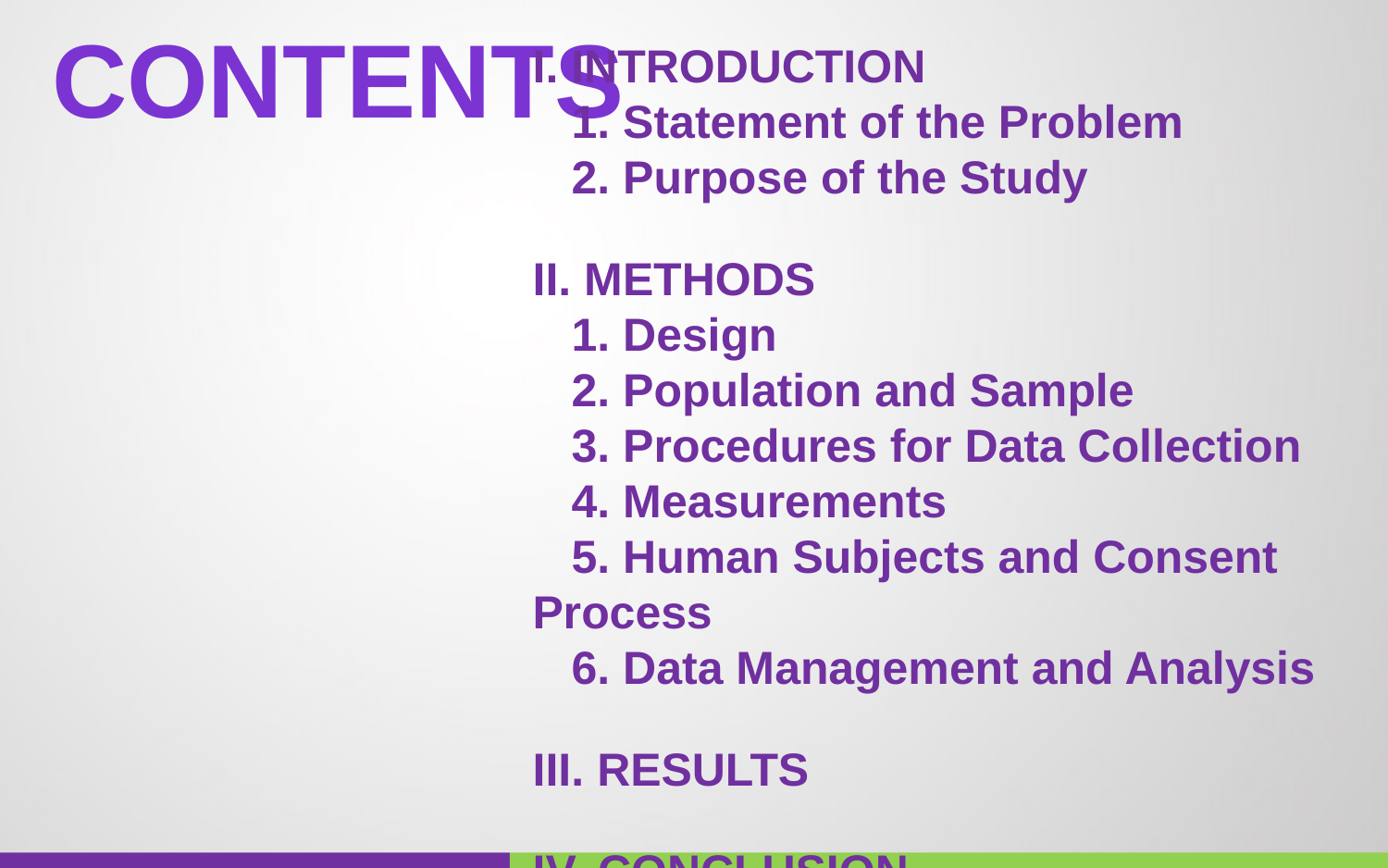

Contents
I. INTRODUCTION
   1. Statement of the Problem
   2. Purpose of the Study

II. METHODS
   1. Design
   2. Population and Sample
   3. Procedures for Data Collection
   4. Measurements
   5. Human Subjects and Consent Process
   6. Data Management and Analysis

III. RESULTS

IV. CONCLUSION